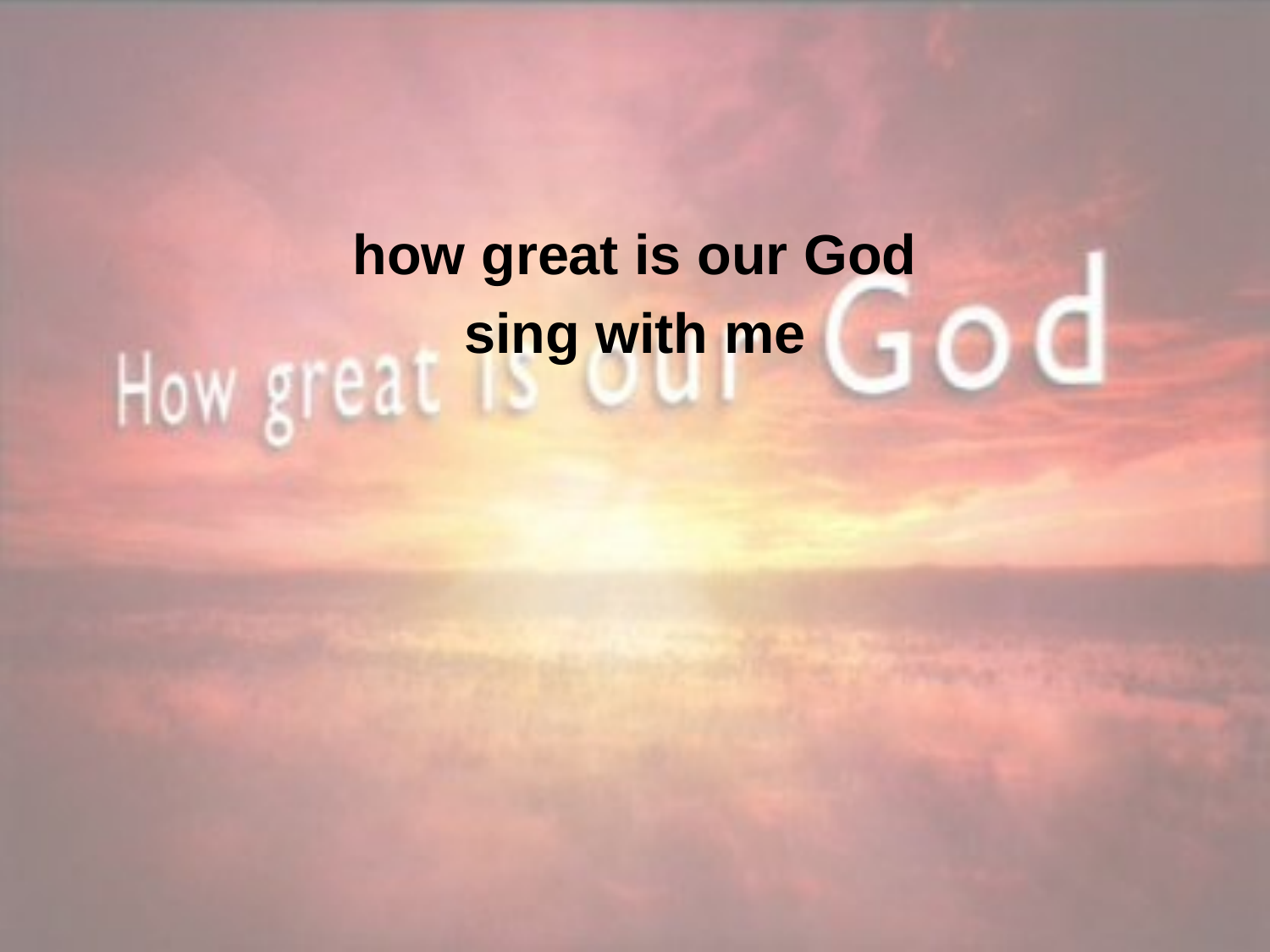

how great is our God
sing with me